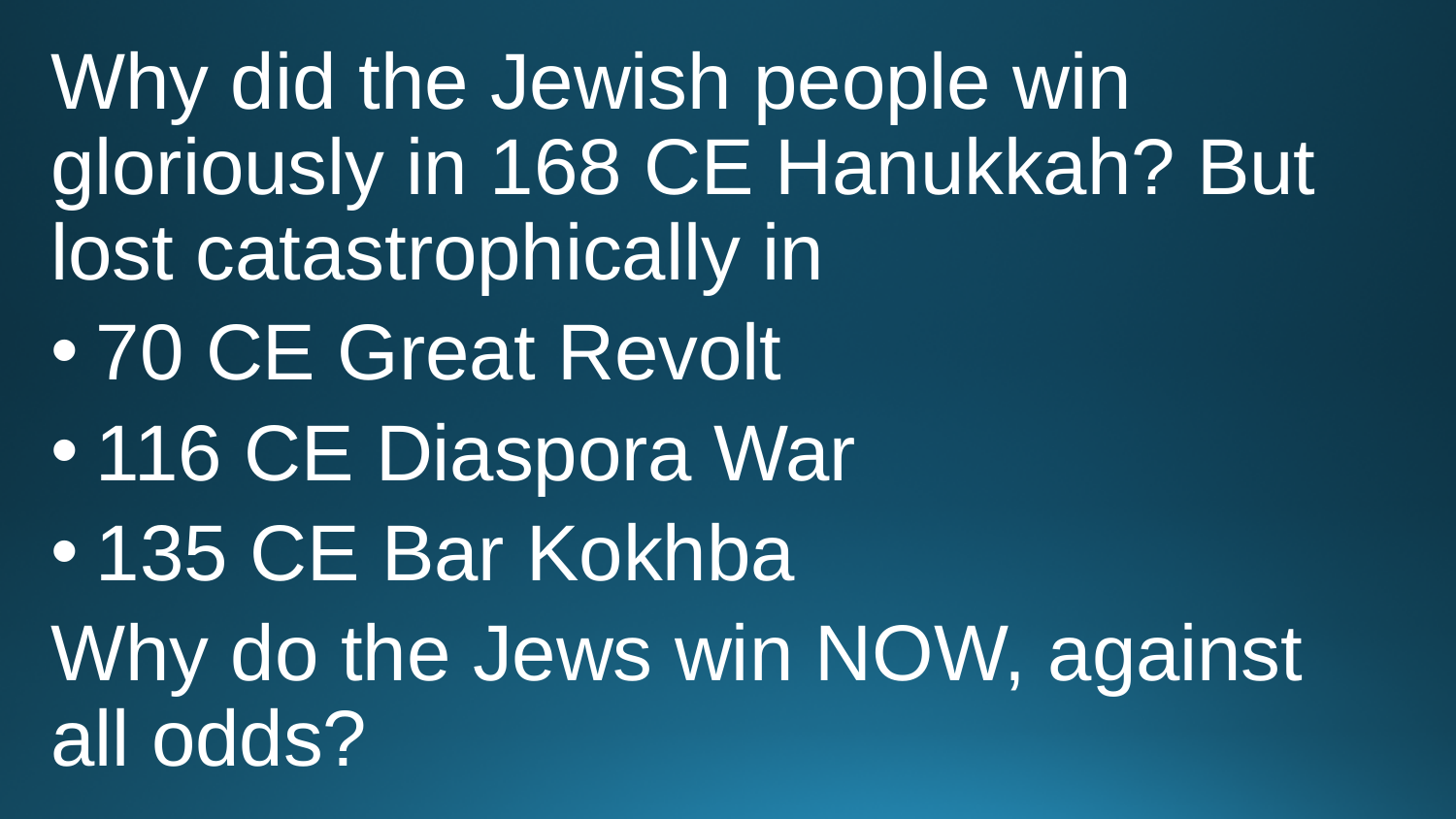

Why did the Jewish people win gloriously in 168 CE Hanukkah? But lost catastrophically in
70 CE Great Revolt
116 CE Diaspora War
135 CE Bar Kokhba
Why do the Jews win NOW, against all odds?